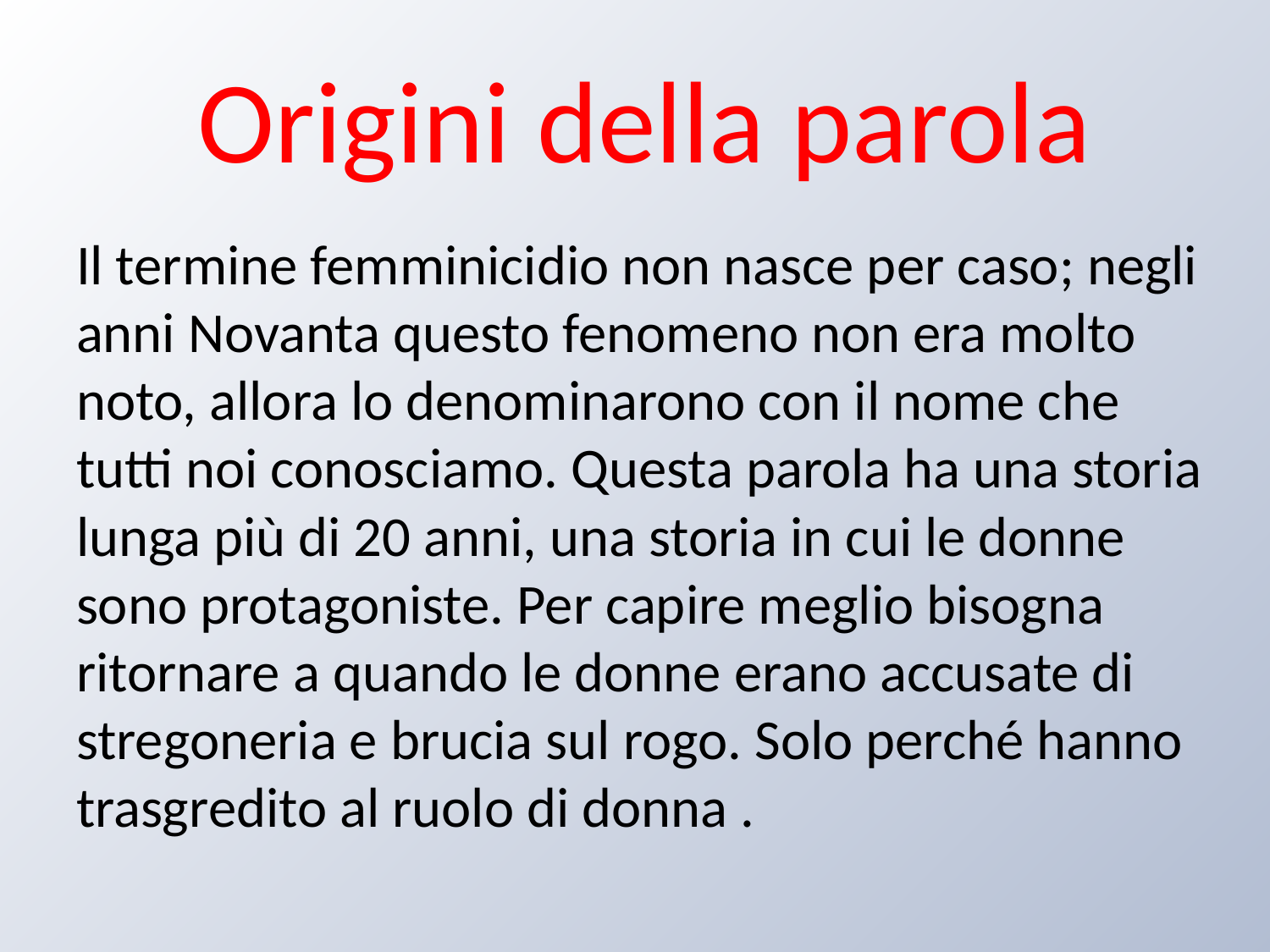

# Origini della parola
Il termine femminicidio non nasce per caso; negli anni Novanta questo fenomeno non era molto noto, allora lo denominarono con il nome che tutti noi conosciamo. Questa parola ha una storia lunga più di 20 anni, una storia in cui le donne sono protagoniste. Per capire meglio bisogna ritornare a quando le donne erano accusate di stregoneria e brucia sul rogo. Solo perché hanno trasgredito al ruolo di donna .